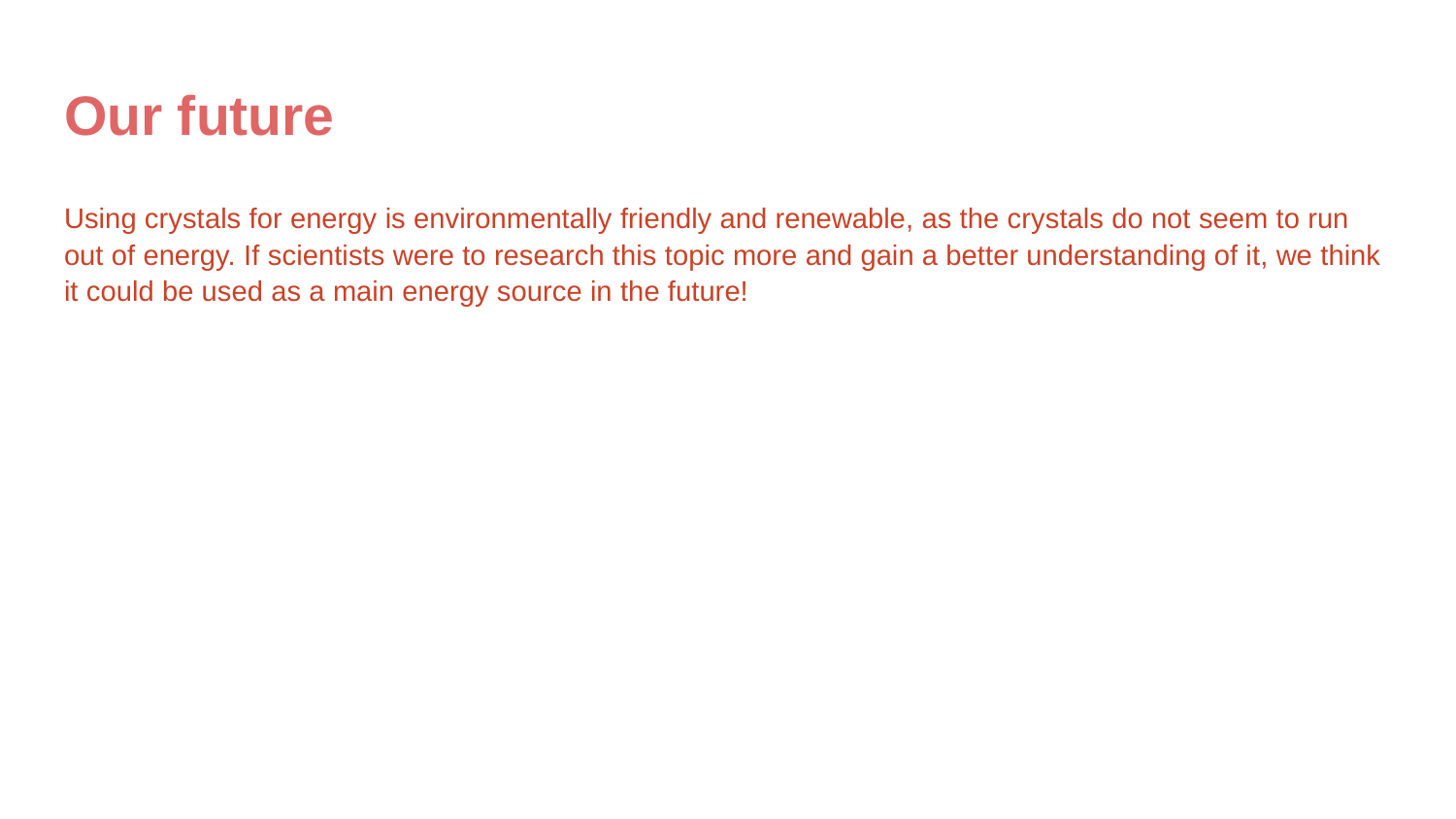

# Our future
Using crystals for energy is environmentally friendly and renewable, as the crystals do not seem to run out of energy. If scientists were to research this topic more and gain a better understanding of it, we think it could be used as a main energy source in the future!